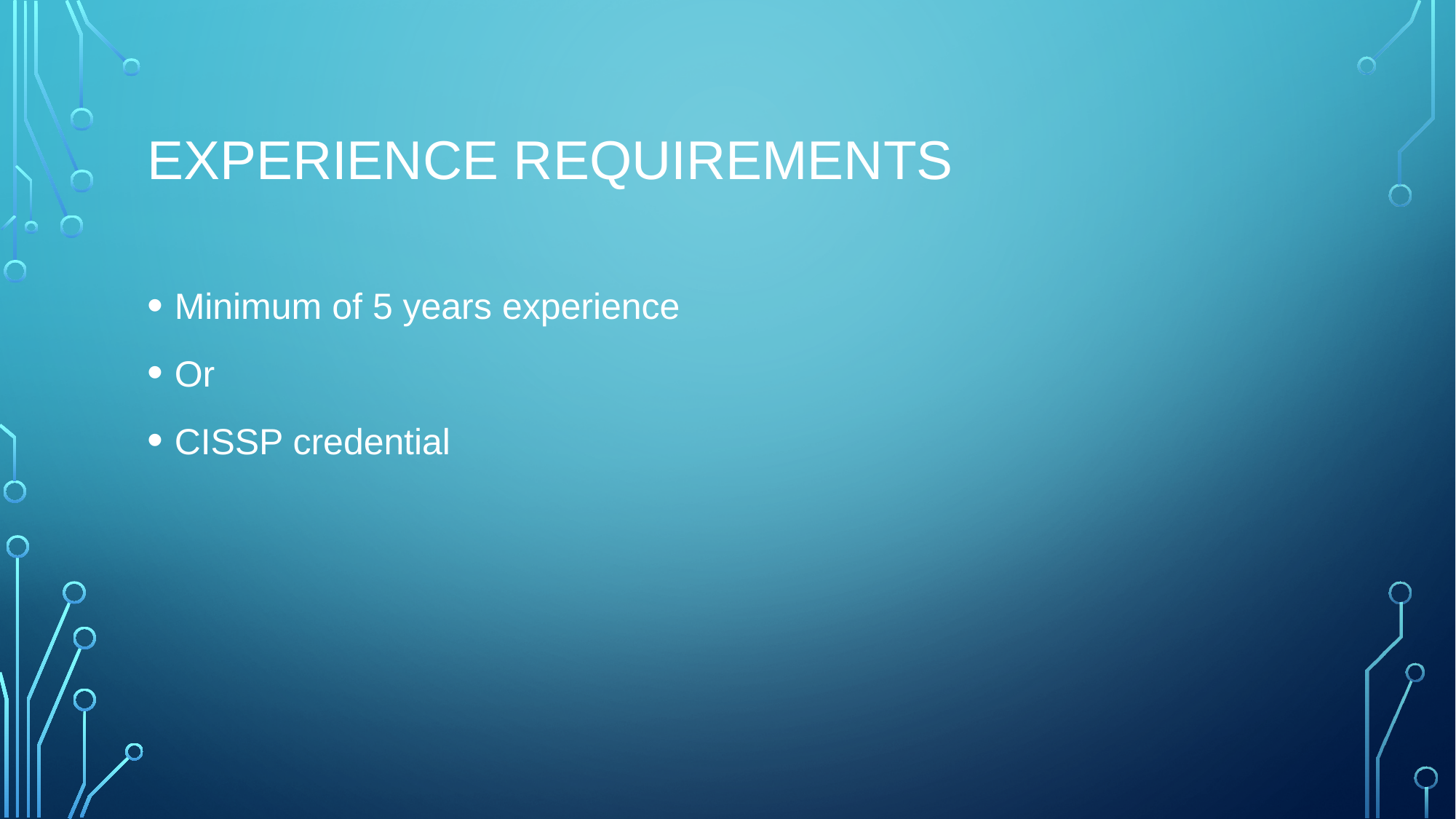

# Experience Requirements
Minimum of 5 years experience
Or
CISSP credential